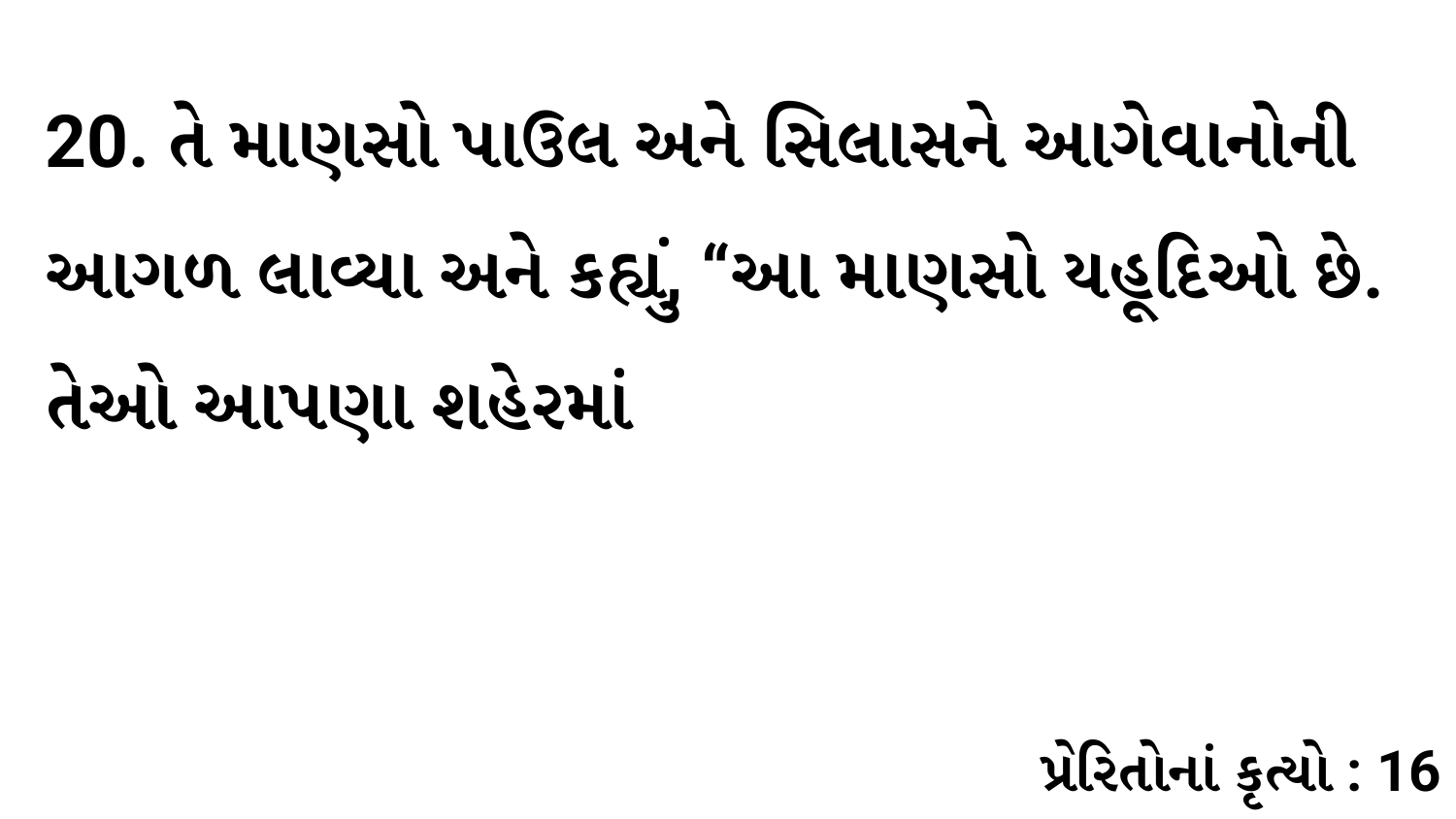

20. તે માણસો પાઉલ અને સિલાસને આગેવાનોની આગળ લાવ્યા અને કહ્યું, “આ માણસો યહૂદિઓ છે. તેઓ આપણા શહેરમાં
પ્રેરિતોનાં કૃત્યો : 16